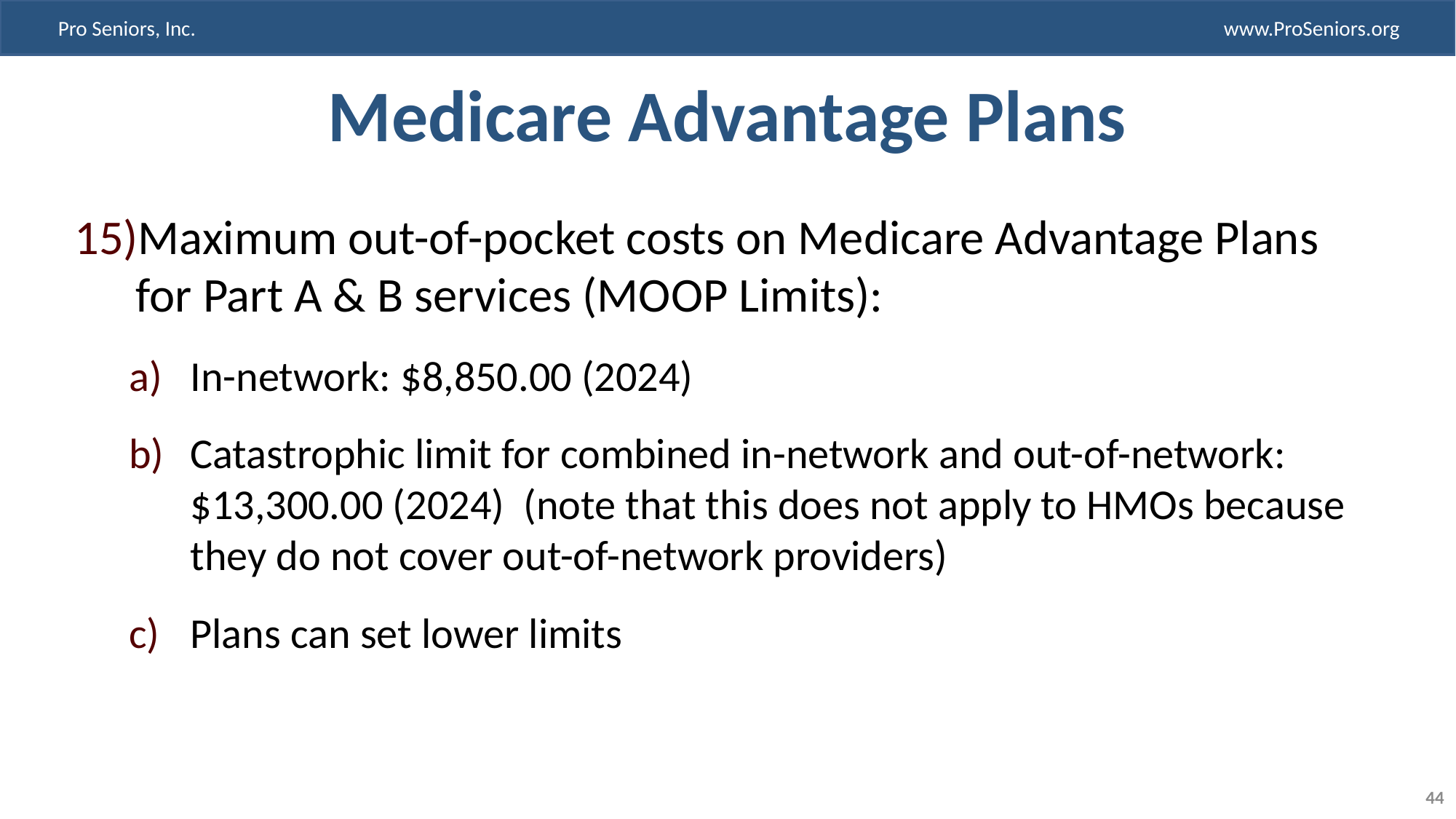

# Medicare Advantage Plans
Maximum out-of-pocket costs on Medicare Advantage Plans for Part A & B services (MOOP Limits):
In-network: $8,850.00 (2024)
Catastrophic limit for combined in-network and out-of-network: $13,300.00 (2024)  (note that this does not apply to HMOs because they do not cover out-of-network providers)
Plans can set lower limits

44